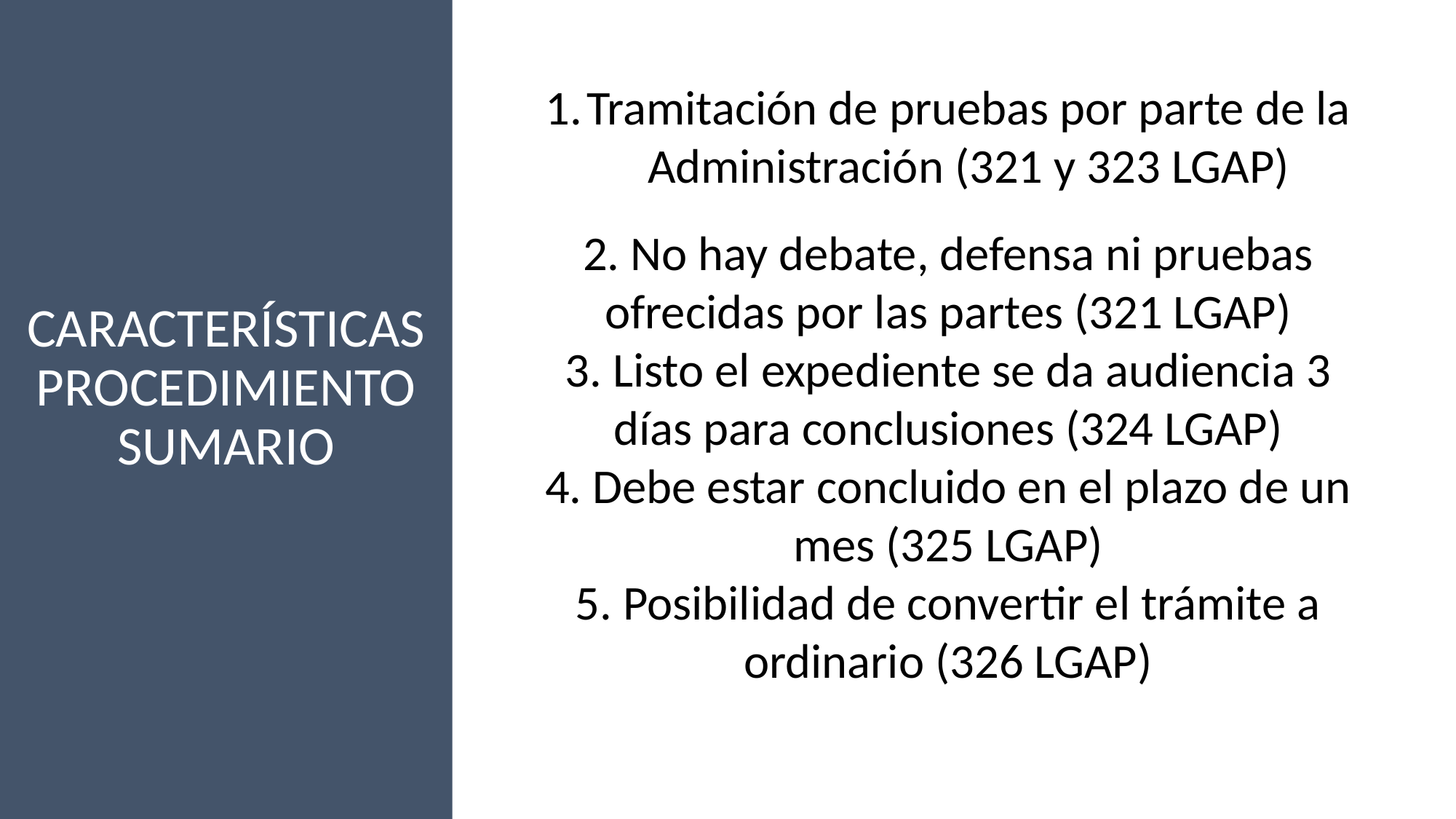

CARACTERÍSTICAS PROCEDIMIENTO SUMARIO

Tramitación de pruebas por parte de la Administración (321 y 323 LGAP)
2. No hay debate, defensa ni pruebas ofrecidas por las partes (321 LGAP)
3. Listo el expediente se da audiencia 3 días para conclusiones (324 LGAP)
4. Debe estar concluido en el plazo de un mes (325 LGAP)
5. Posibilidad de convertir el trámite a ordinario (326 LGAP)